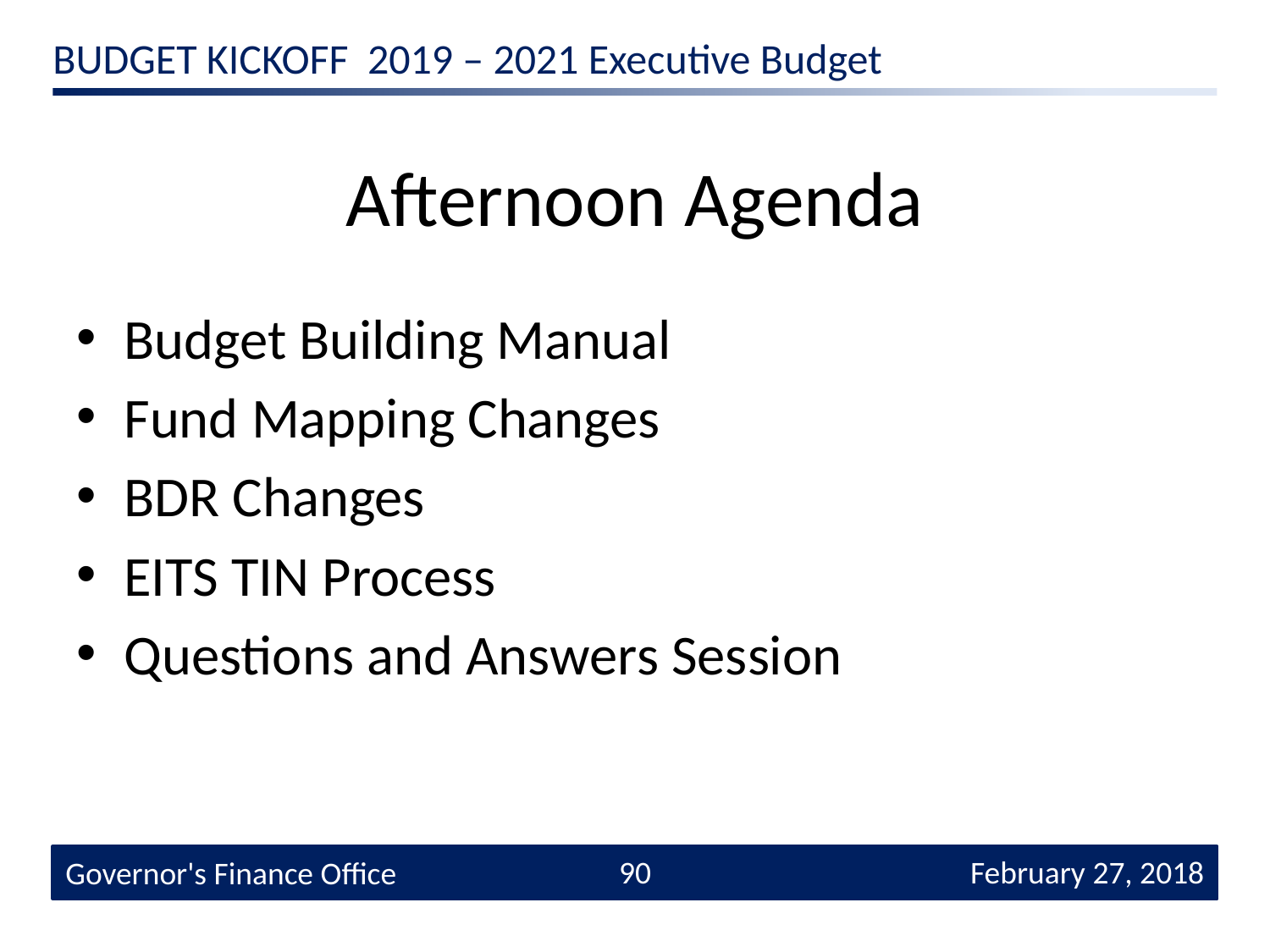

# Afternoon Agenda
Budget Building Manual
Fund Mapping Changes
BDR Changes
EITS TIN Process
Questions and Answers Session
90
February 27, 2018
Governor's Finance Office